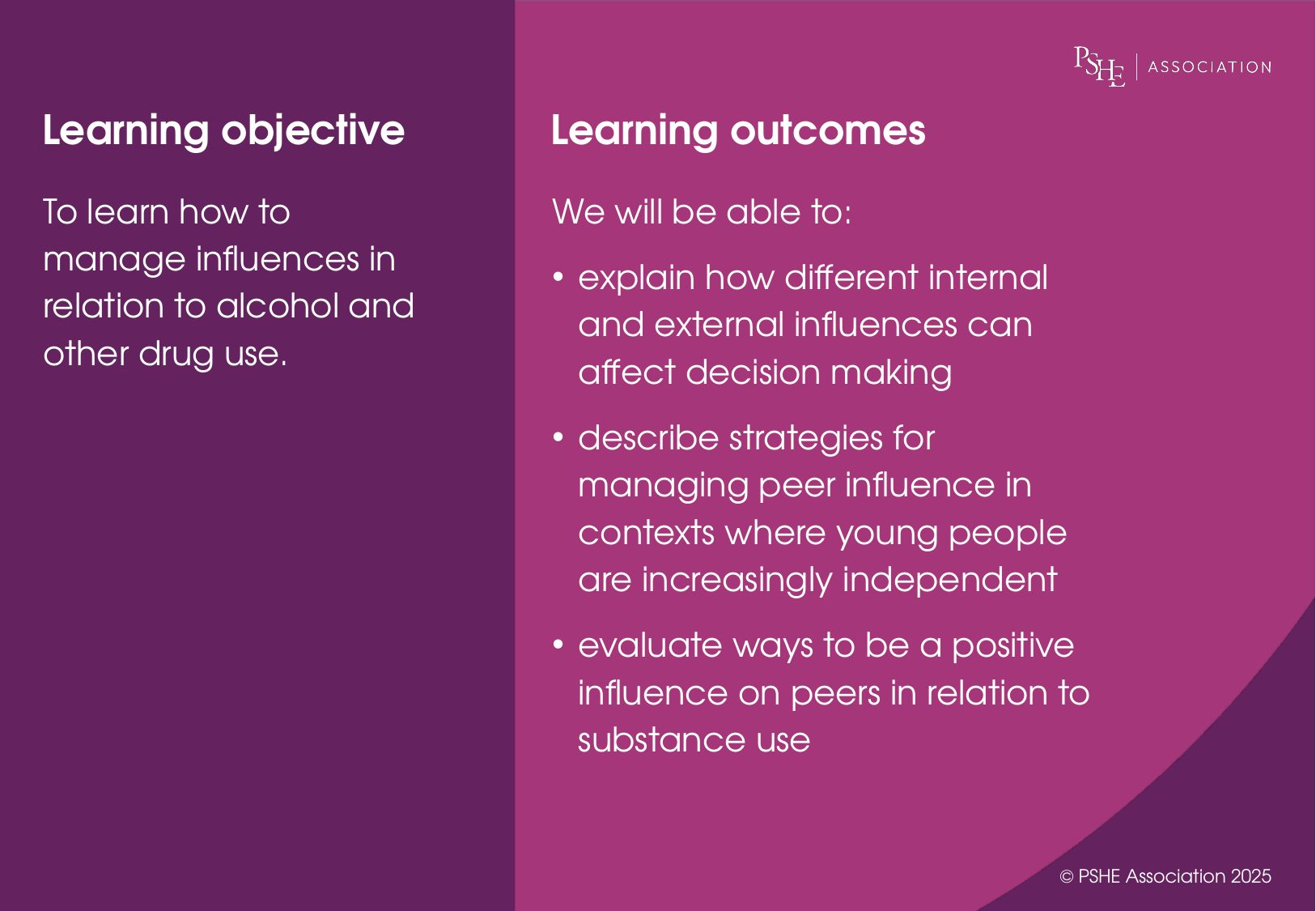

To learn how to manage influences in relation to alcohol and other drug use.

We will be able to:
explain how different internal and external influences can affect decision making
describe strategies for managing peer influence in contexts where young people are increasingly independent
evaluate ways to be a positive influence on peers in relation to substance use
© PSHE Association 2025